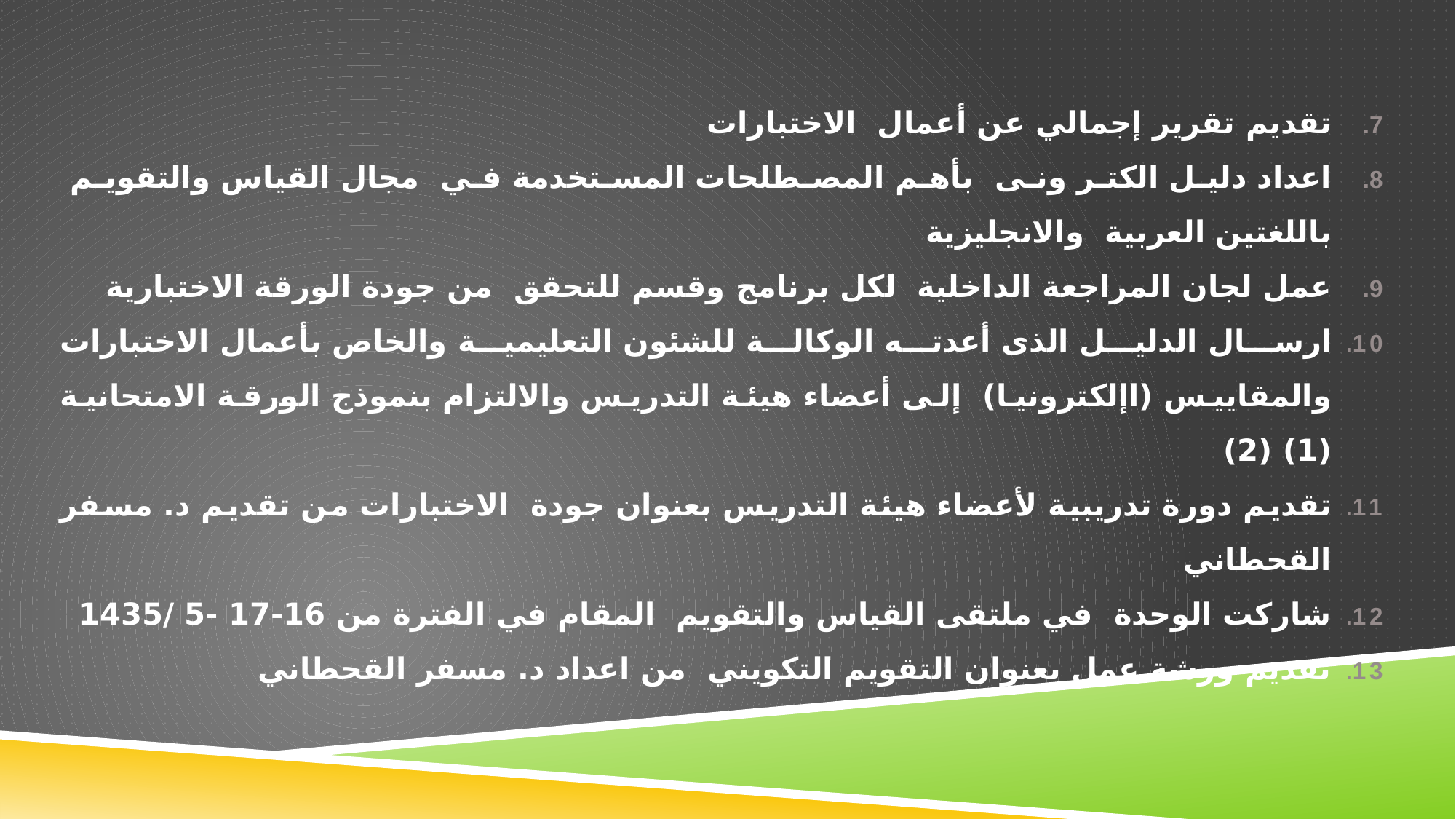

تقديم تقرير إجمالي عن أعمال  الاختبارات
اعداد دليل الكتر ونى  بأهم المصطلحات المستخدمة في  مجال القياس والتقويم  باللغتين العربية  والانجليزية
عمل لجان المراجعة الداخلية  لكل برنامج وقسم للتحقق  من جودة الورقة الاختبارية
ارسال الدليل الذى أعدته الوكالة للشئون التعليمية والخاص بأعمال الاختبارات والمقاييس (اإلكترونيا)  إلى أعضاء هيئة التدريس والالتزام بنموذج الورقة الامتحانية (1) (2)
تقديم دورة تدريبية لأعضاء هيئة التدريس بعنوان جودة  الاختبارات من تقديم د. مسفر القحطاني
شاركت الوحدة  في ملتقى القياس والتقويم  المقام في الفترة من 16-17 -5 /1435
تقديم ورشة عمل بعنوان التقويم التكويني  من اعداد د. مسفر القحطاني